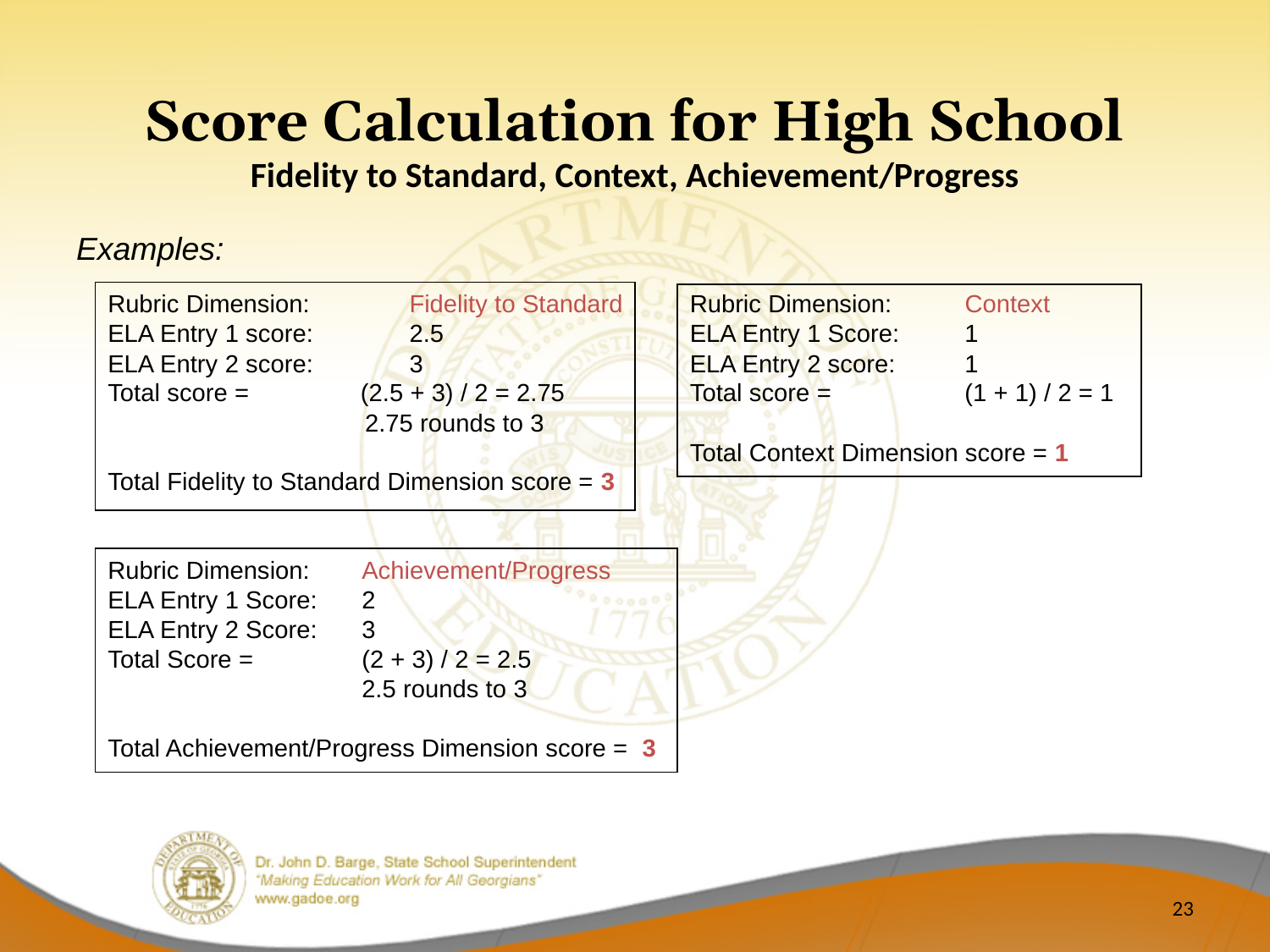

Score Calculation for High School
Fidelity to Standard, Context, Achievement/Progress
Examples:
Rubric Dimension: 	Fidelity to Standard
ELA Entry 1 score: 	2.5
ELA Entry 2 score: 	3
Total score =                (2.5 + 3) / 2 = 2.75
	                              2.75 rounds to 3

Total Fidelity to Standard Dimension score = 3
Rubric Dimension: 	   Context
ELA Entry 1 Score:    	   1
ELA Entry 2 score:     	   1
Total score = 	   (1 + 1) / 2 = 1

Total Context Dimension score = 1

Rubric Dimension: 	Achievement/Progress
ELA Entry 1 Score:	2
ELA Entry 2 Score:	3
Total Score = 	(2 + 3) / 2 = 2.5
		2.5 rounds to 3

Total Achievement/Progress Dimension score =  3

23